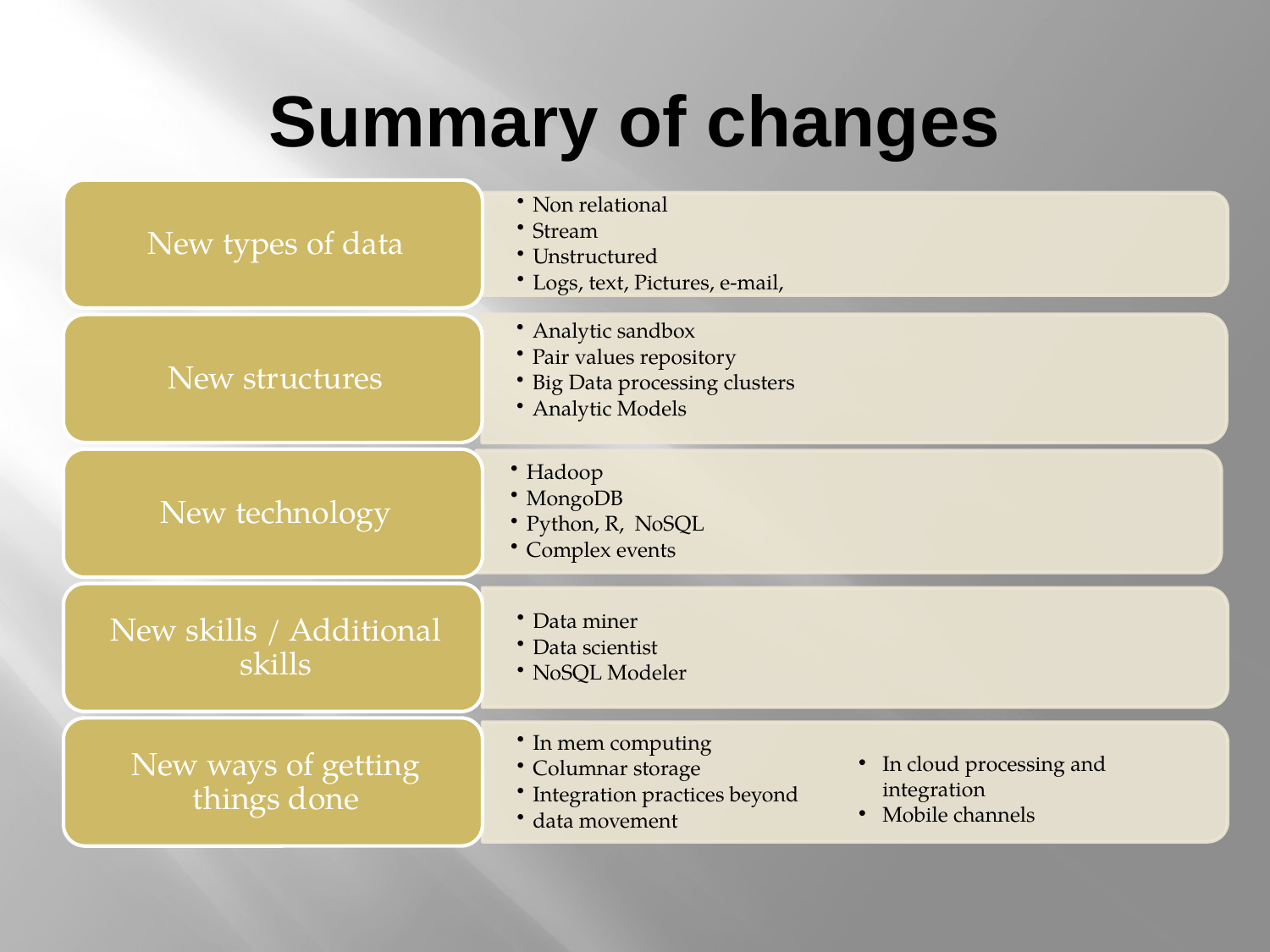

# Summary of changes
Non relational
Stream
Unstructured
Logs, text, Pictures, e-mail,
New types of data
Analytic sandbox
Pair values repository
Big Data processing clusters
Analytic Models

New structures
Hadoop
MongoDB
Python, R,  NoSQL
Complex events
New technology
Data miner
Data scientist
NoSQL Modeler
New skills / Additional skills
In mem computing
Columnar storage
Integration practices beyond
data movement
New ways of getting things done

In cloud processing and integration
Mobile channels